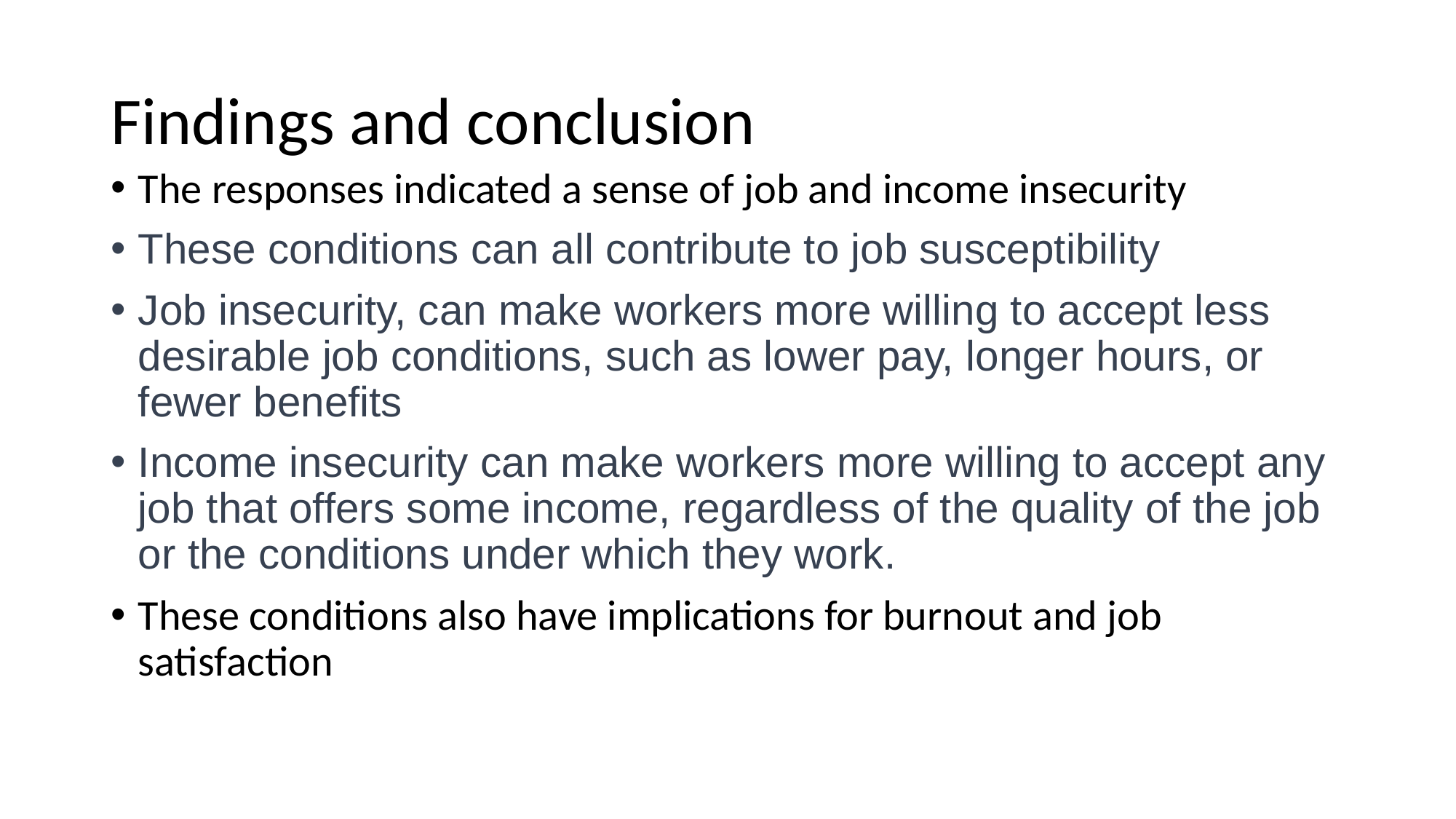

# Findings and conclusion
The responses indicated a sense of job and income insecurity
These conditions can all contribute to job susceptibility
Job insecurity, can make workers more willing to accept less desirable job conditions, such as lower pay, longer hours, or fewer benefits
Income insecurity can make workers more willing to accept any job that offers some income, regardless of the quality of the job or the conditions under which they work.
These conditions also have implications for burnout and job satisfaction